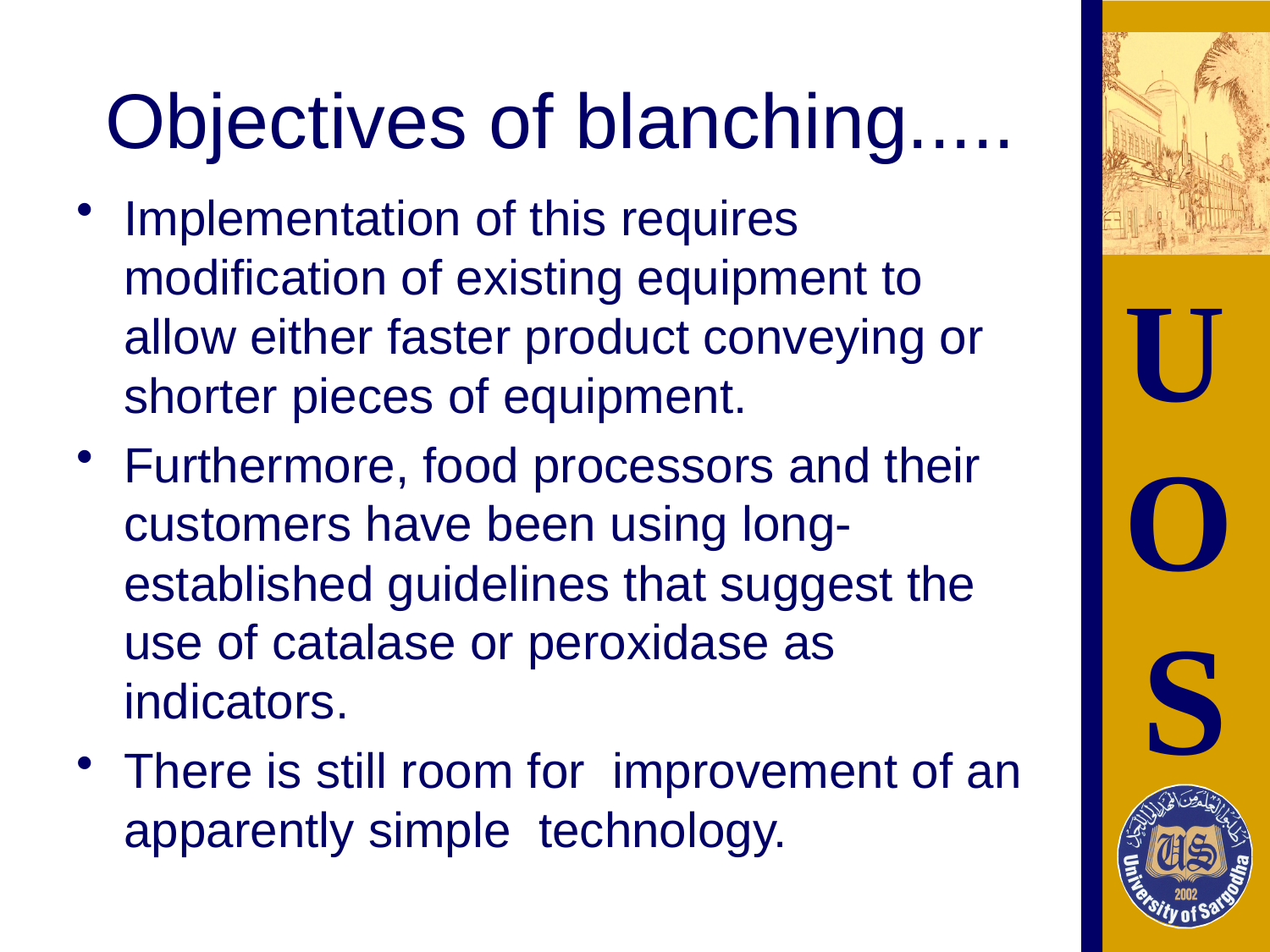

# Objectives of blanching.....
Implementation of this requires modification of existing equipment to allow either faster product conveying or shorter pieces of equipment.
Furthermore, food processors and their customers have been using long-established guidelines that suggest the use of catalase or peroxidase as indicators.
There is still room for  improvement of an apparently simple  technology.